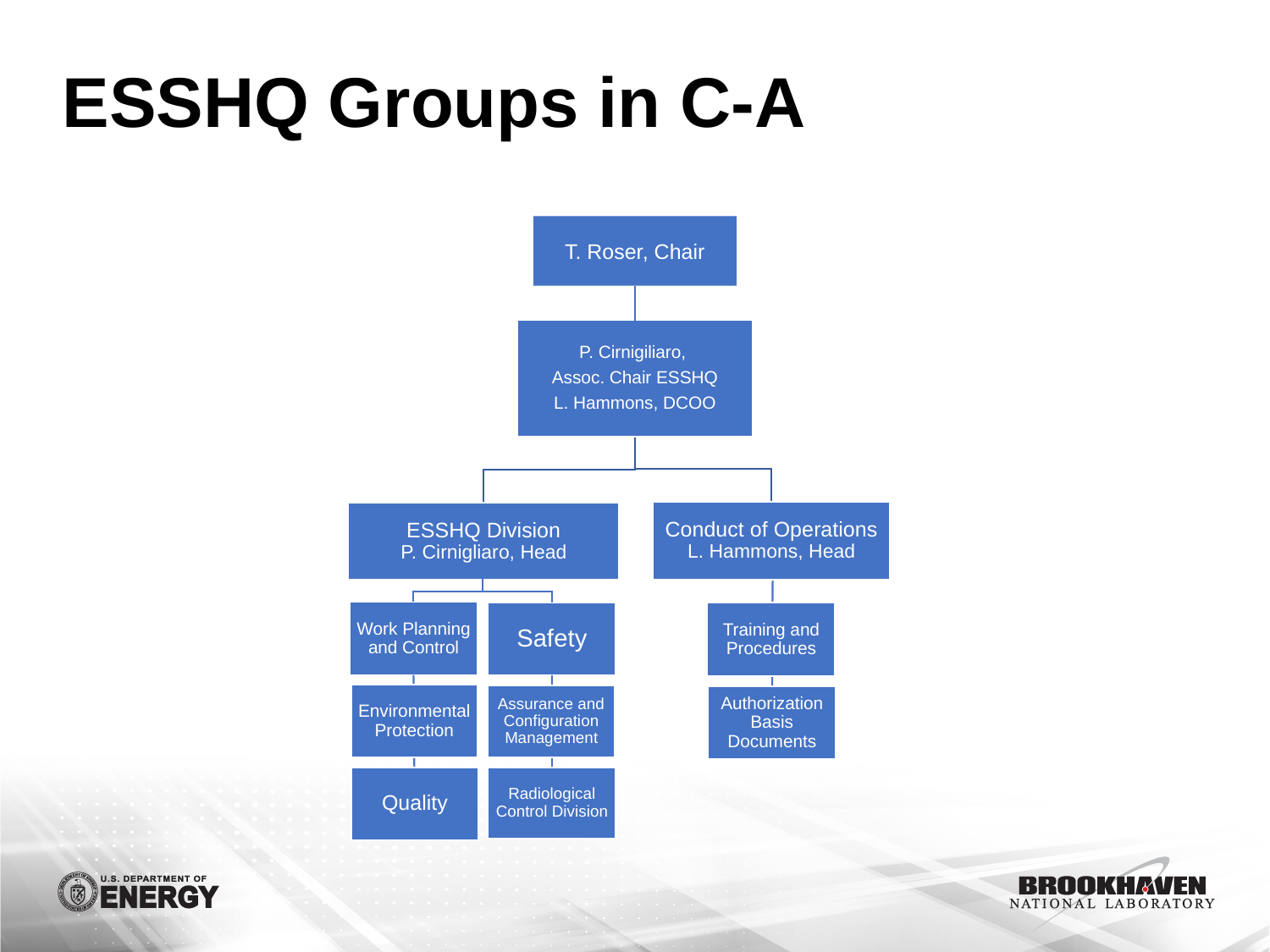

# ESSHQ Groups in C-A
T. Roser, Chair
P. Cirnigiliaro,
Assoc. Chair ESSHQ
L. Hammons, DCOO
ESSHQ Division
P. Cirnigliaro, Head
Conduct of Operations
L. Hammons, Head

Work Planning and Control

Safety

Training and Procedures

Environmental Protection

Assurance and Configuration Management

Authorization Basis Documents

Quality

Radiological Control Division